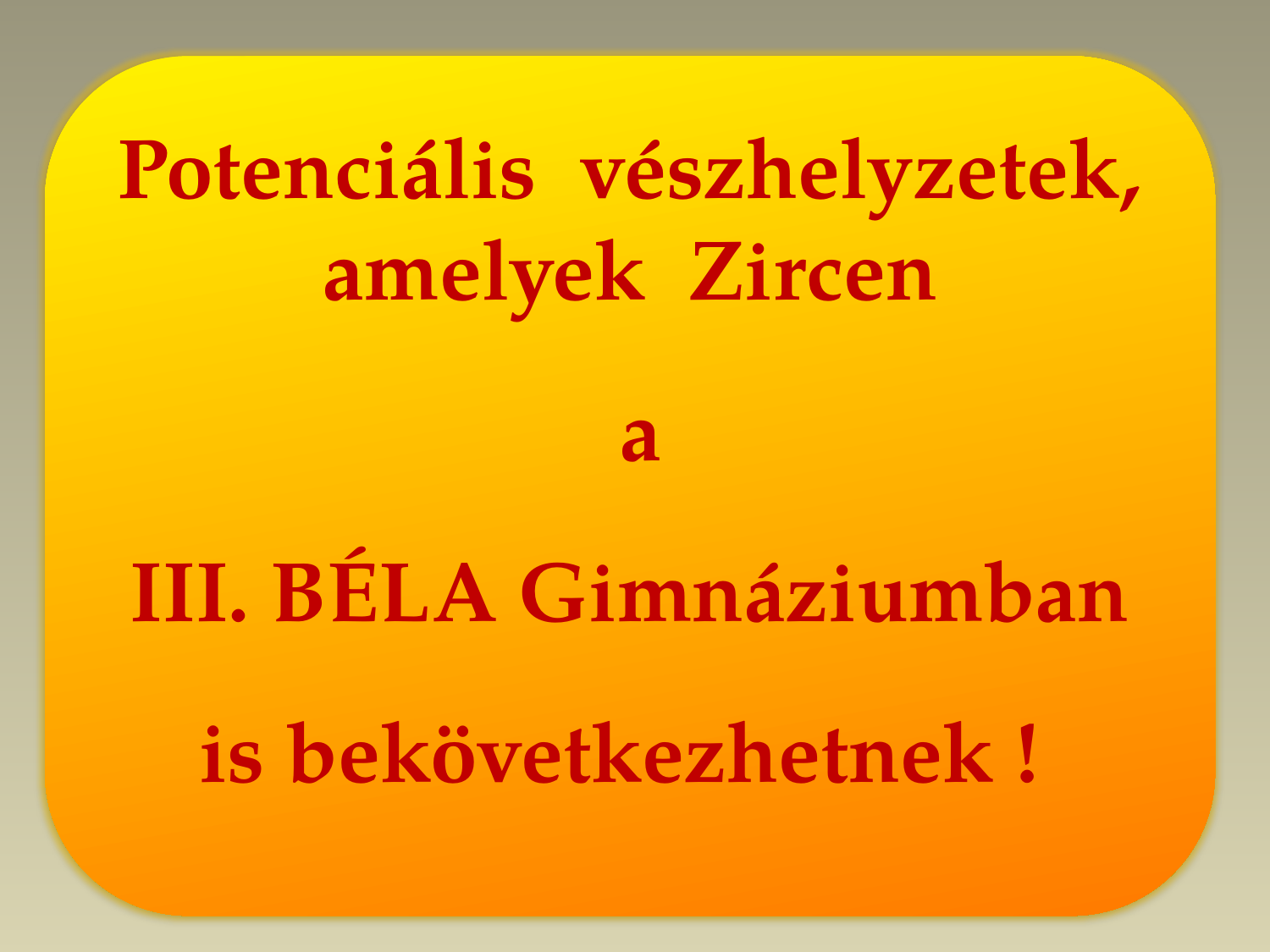

Potenciális  vészhelyzetek,
amelyek  Zircen

 a

III. BÉLA Gimnáziumban

is bekövetkezhetnek !